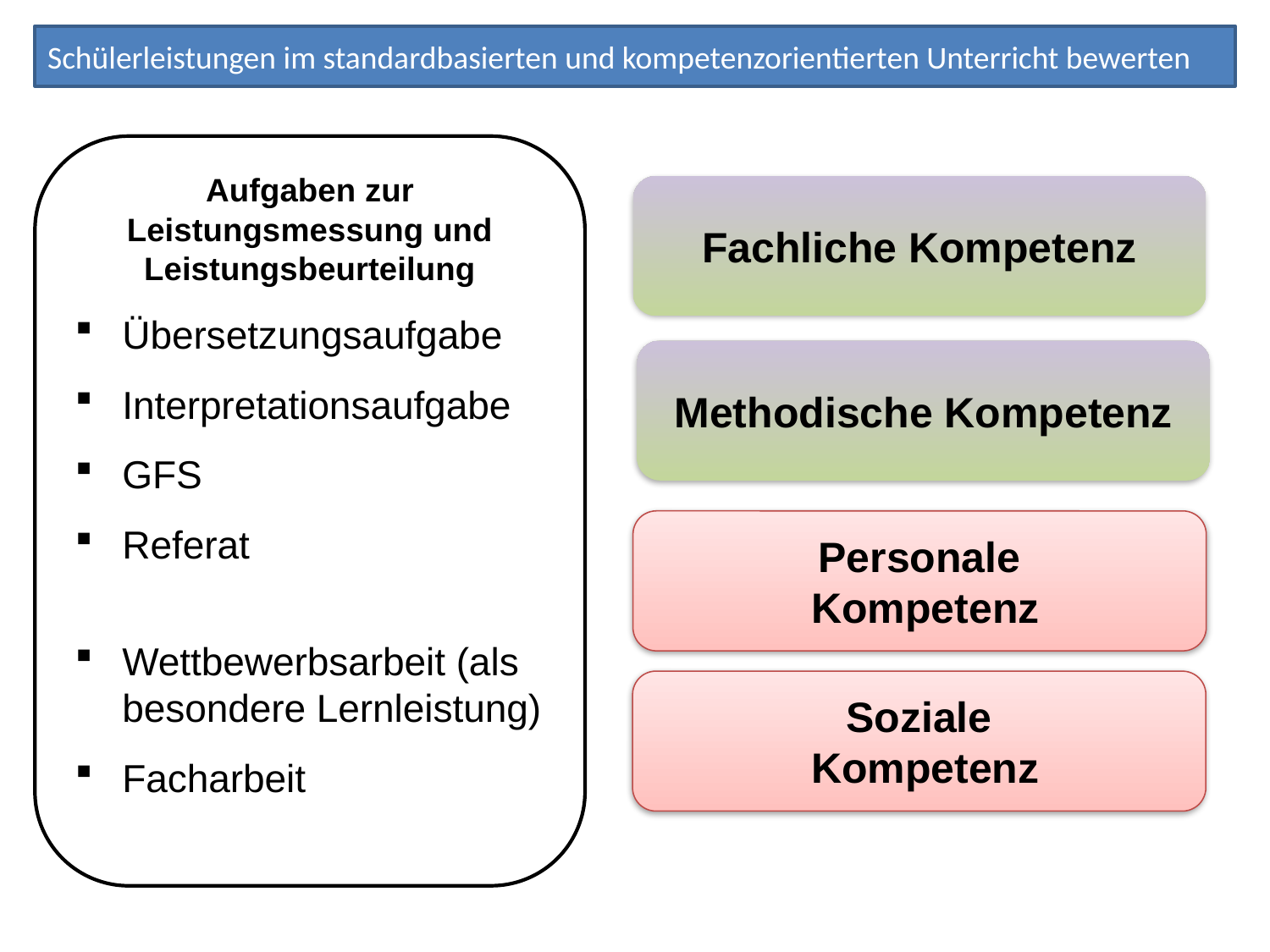

Schülerleistungen im standardbasierten und kompetenzorientierten Unterricht bewerten
Aufgaben zur Leistungsmessung und Leistungsbeurteilung
Übersetzungsaufgabe
Interpretationsaufgabe
GFS
Referat

Wettbewerbsarbeit (als besondere Lernleistung)
Facharbeit
Fachliche Kompetenz
Methodische Kompetenz
Personale
 Kompetenz
Soziale
 Kompetenz